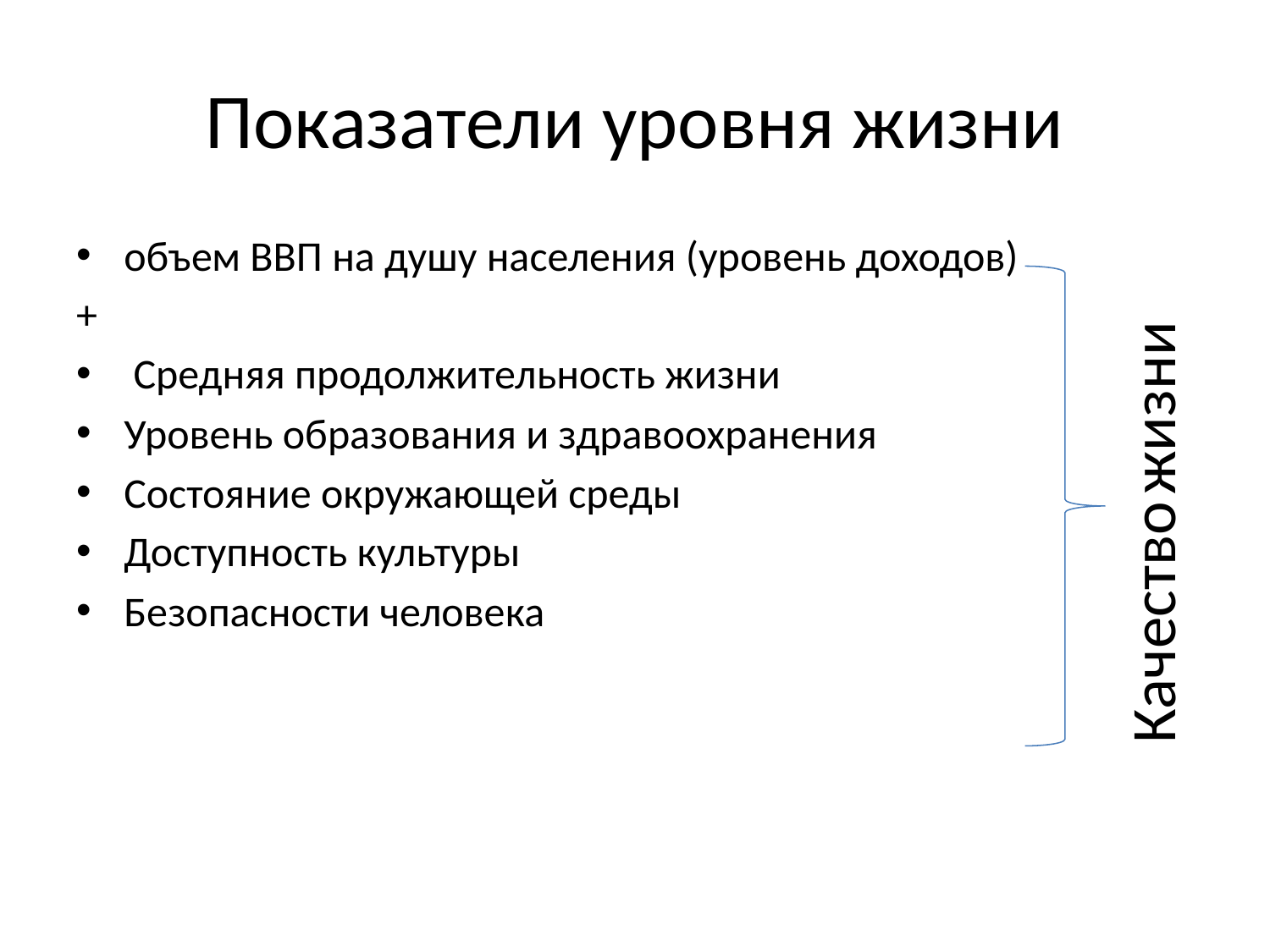

# Показатели уровня жизни
объем ВВП на душу населения (уровень доходов)
+
 Средняя продолжительность жизни
Уровень образования и здравоохранения
Состояние окружающей среды
Доступность культуры
Безопасности человека

Качество жизни